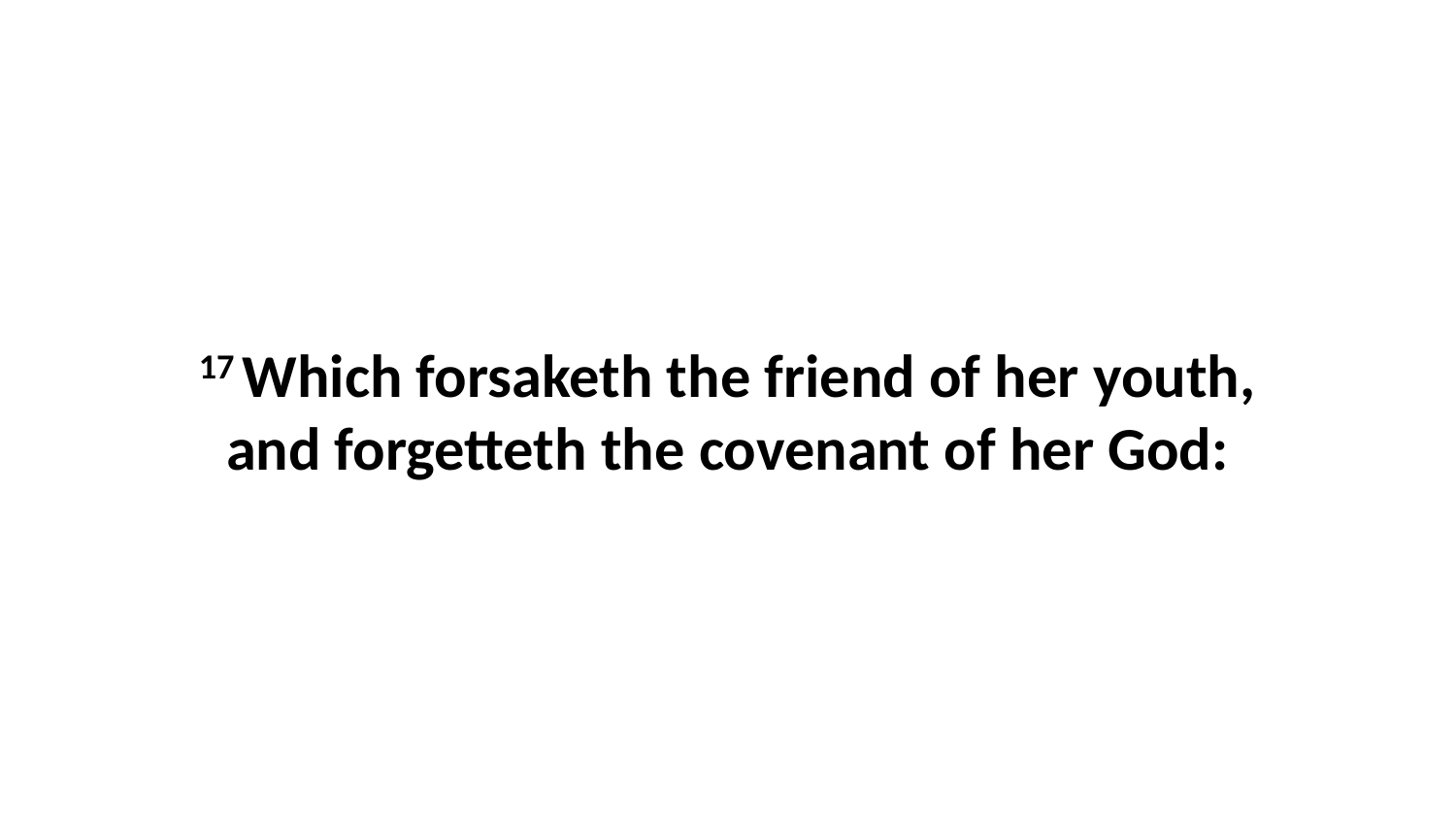

17 Which forsaketh the friend of her youth, and forgetteth the covenant of her God: